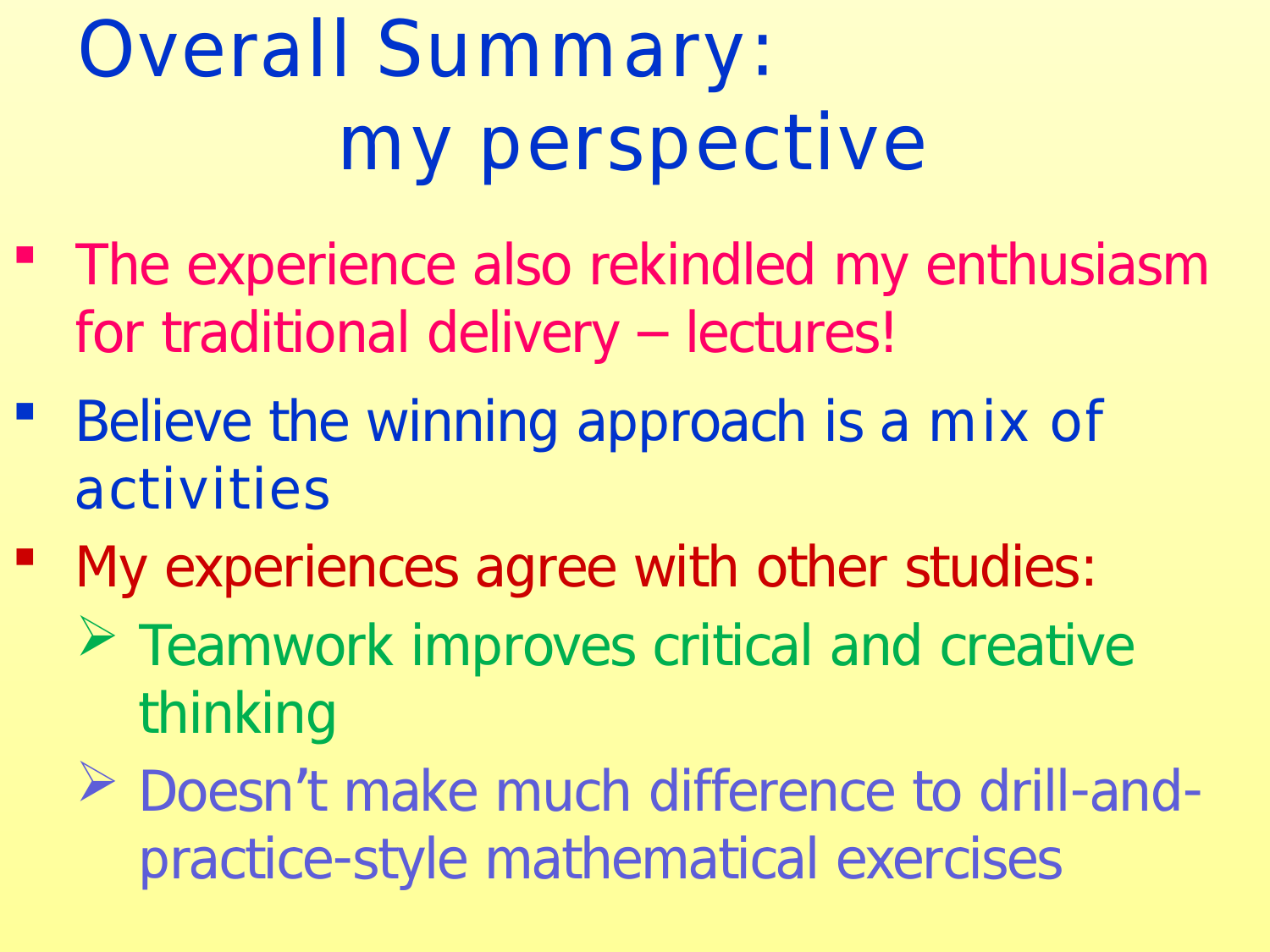

Overall Summary:                   my perspective
The experience also rekindled my enthusiasm for traditional delivery – lectures!
Believe the winning approach is a mix of activities
My experiences agree with other studies:
Teamwork improves critical and creative thinking
Doesn’t make much difference to drill-and-practice-style mathematical exercises